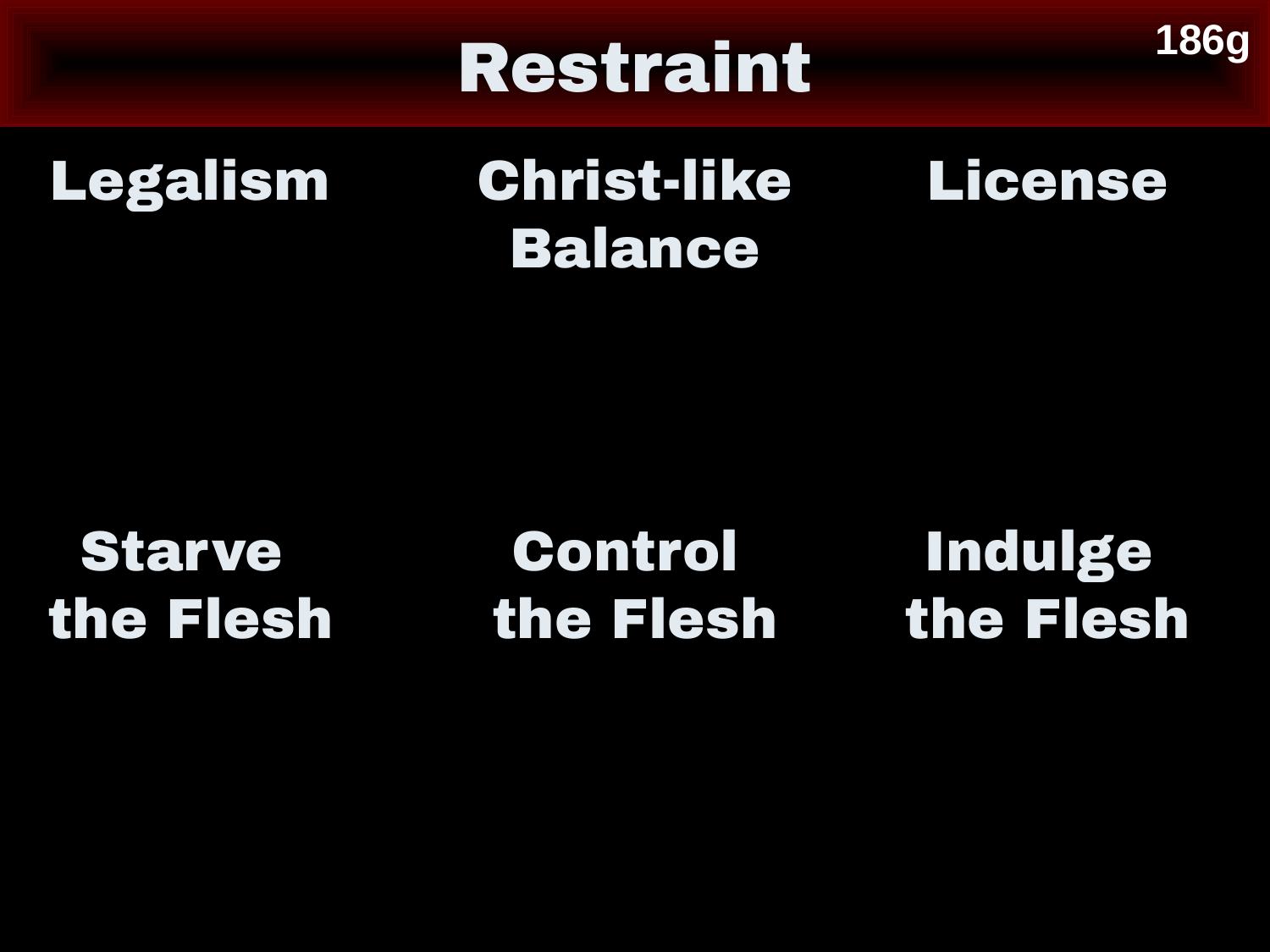

# Restraint
186g
Legalism
Christ-like Balance
License
Starve
the Flesh
Control
the Flesh
Indulge
the Flesh